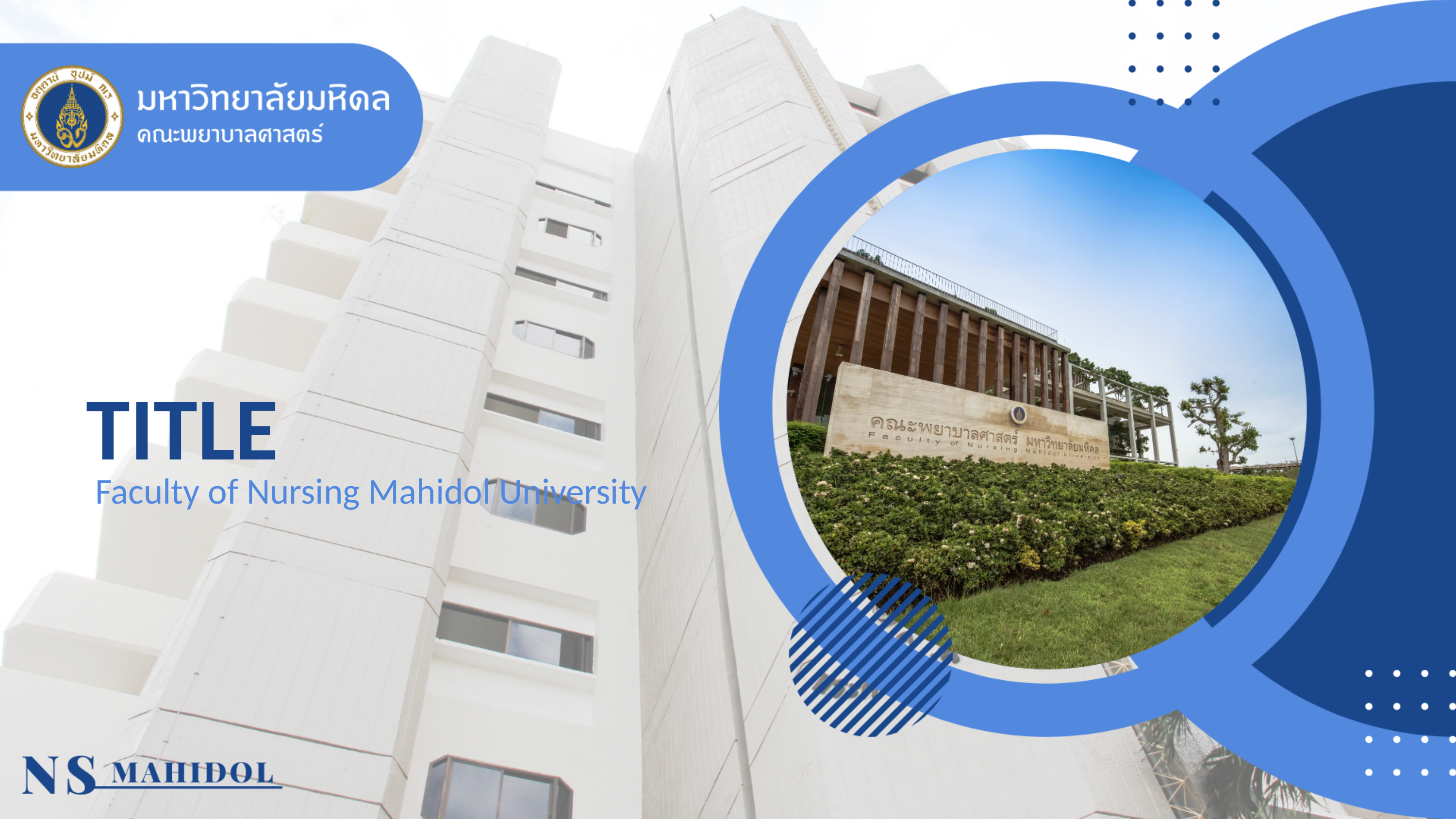

# TITLE
Faculty of Nursing Mahidol University